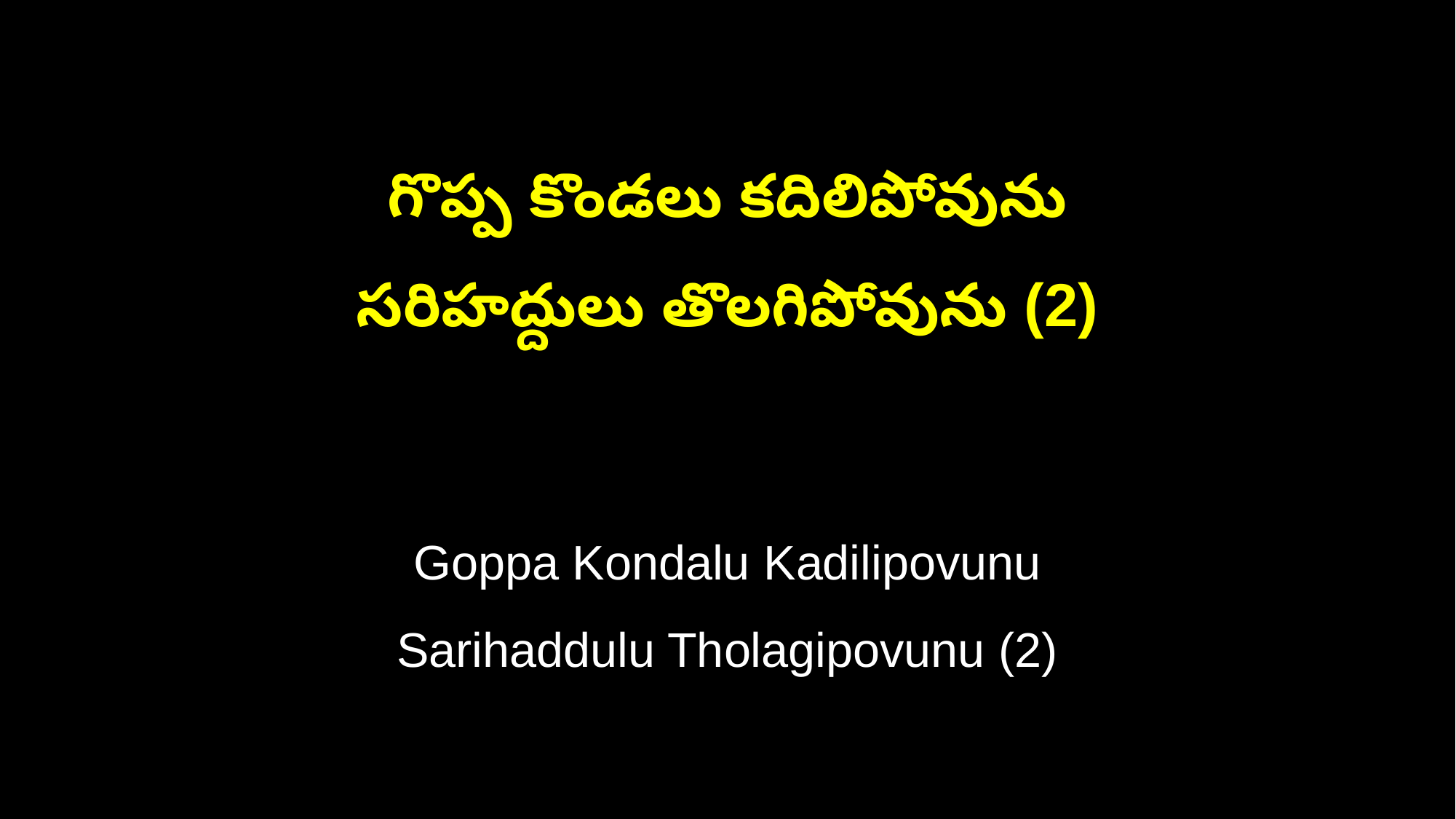

గొప్ప కొండలు కదిలిపోవును
సరిహద్దులు తొలగిపోవును (2)
Goppa Kondalu Kadilipovunu
Sarihaddulu Tholagipovunu (2)